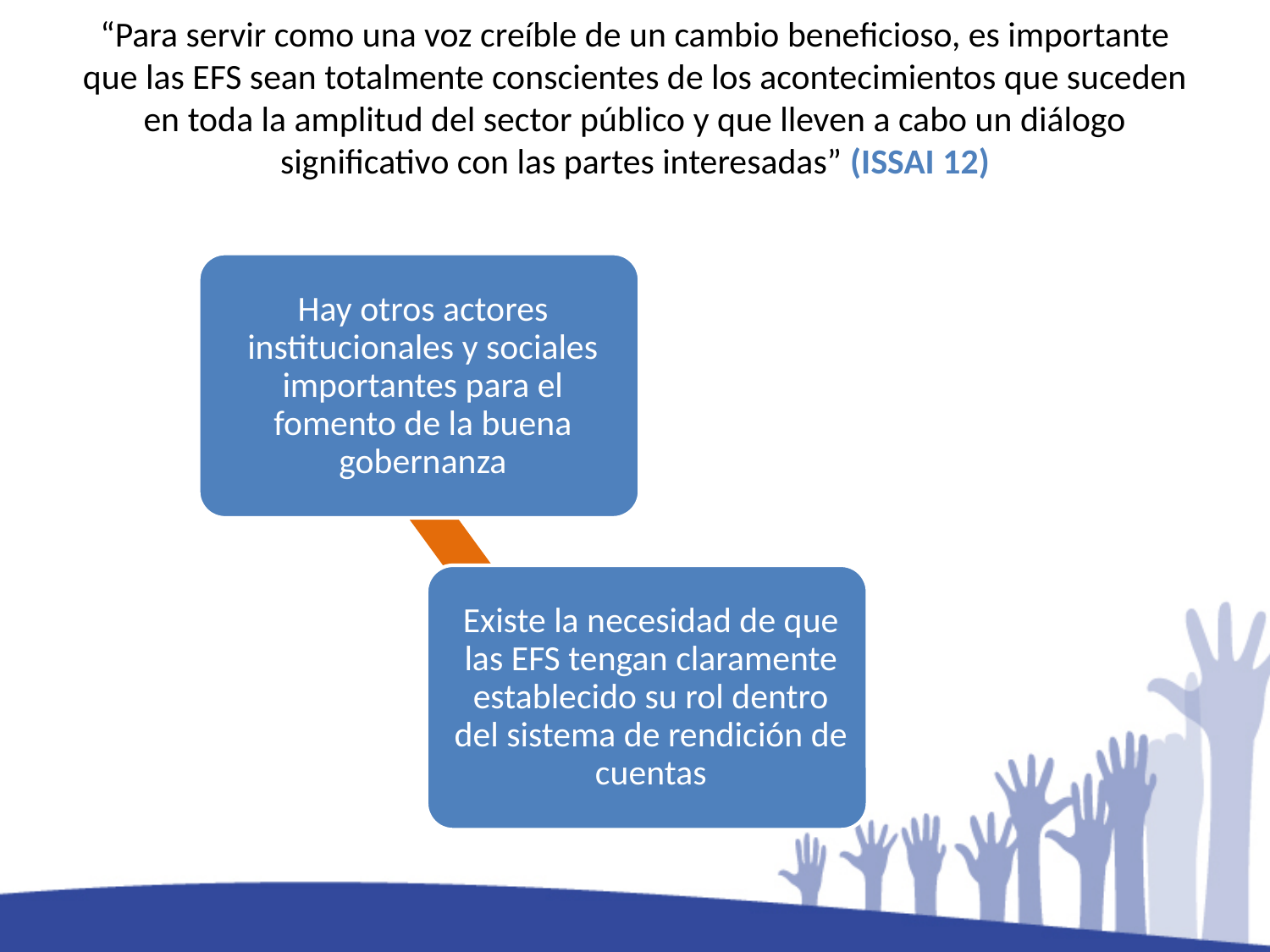

# “Para servir como una voz creíble de un cambio beneficioso, es importante que las EFS sean totalmente conscientes de los acontecimientos que suceden en toda la amplitud del sector público y que lleven a cabo un diálogo significativo con las partes interesadas” (ISSAI 12)
Hay otros actores institucionales y sociales importantes para el fomento de la buena gobernanza
Existe la necesidad de que las EFS tengan claramente establecido su rol dentro del sistema de rendición de cuentas